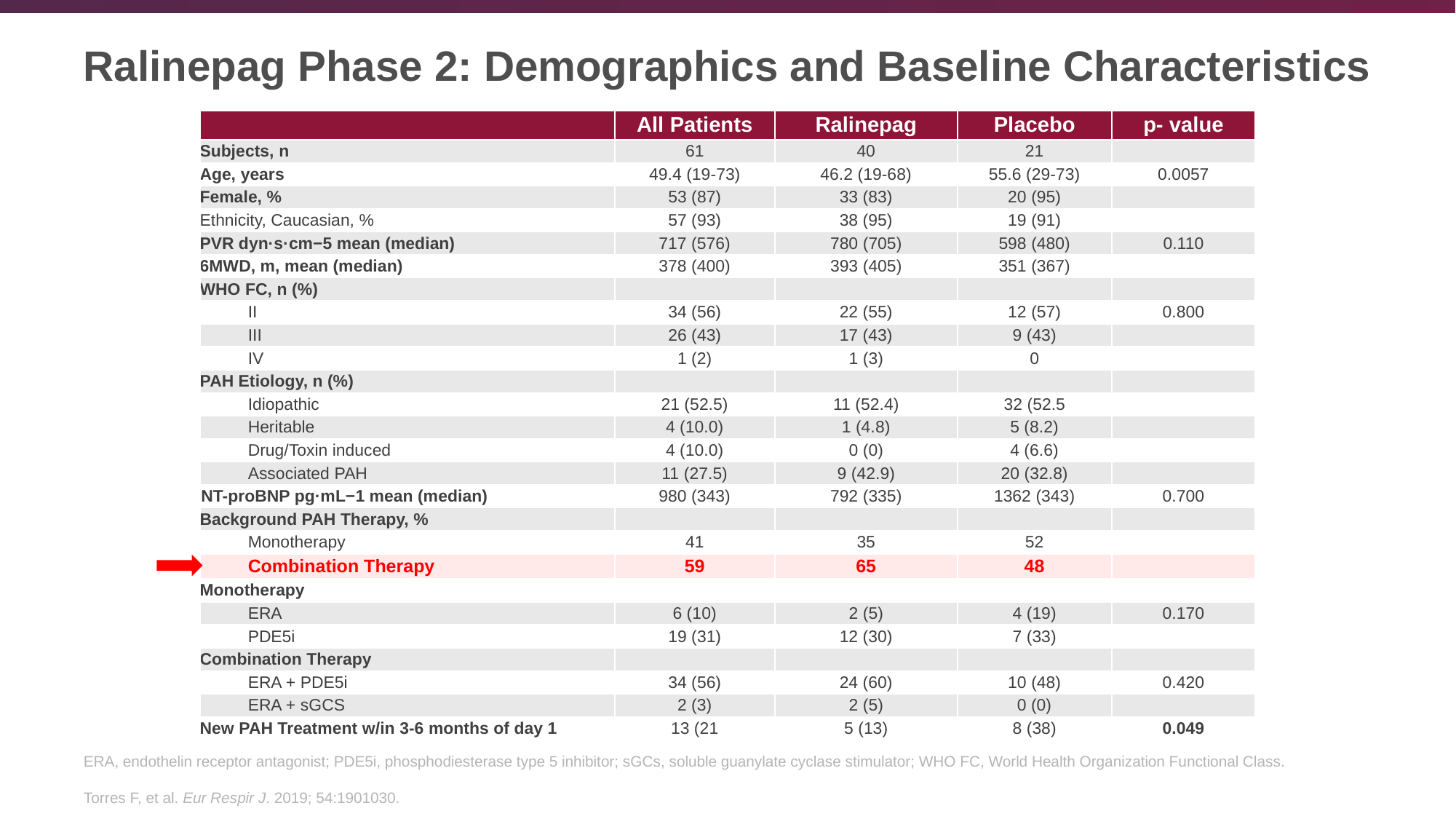

# Ralinepag Phase 2: Demographics and Baseline Characteristics
|  | All Patients | Ralinepag | Placebo | p- value |
| --- | --- | --- | --- | --- |
| Subjects, n | 61 | 40 | 21 |  |
| Age, years | 49.4 (19-73) | 46.2 (19-68) | 55.6 (29-73) | 0.0057 |
| Female, % | 53 (87) | 33 (83) | 20 (95) |  |
| Ethnicity, Caucasian, % | 57 (93) | 38 (95) | 19 (91) |  |
| PVR dyn·s·cm−5 mean (median) | 717 (576) | 780 (705) | 598 (480) | 0.110 |
| 6MWD, m, mean (median) | 378 (400) | 393 (405) | 351 (367) |  |
| WHO FC, n (%) |  |  |  |  |
| II | 34 (56) | 22 (55) | 12 (57) | 0.800 |
| III | 26 (43) | 17 (43) | 9 (43) |  |
| IV | 1 (2) | 1 (3) | 0 |  |
| PAH Etiology, n (%) |  |  |  |  |
| Idiopathic | 21 (52.5) | 11 (52.4) | 32 (52.5 |  |
| Heritable | 4 (10.0) | 1 (4.8) | 5 (8.2) |  |
| Drug/Toxin induced | 4 (10.0) | 0 (0) | 4 (6.6) |  |
| Associated PAH | 11 (27.5) | 9 (42.9) | 20 (32.8) |  |
| NT-proBNP pg·mL−1 mean (median) | 980 (343) | 792 (335) | 1362 (343) | 0.700 |
| Background PAH Therapy, % |  |  |  |  |
| Monotherapy | 41 | 35 | 52 |  |
| Combination Therapy | 59 | 65 | 48 |  |
| Monotherapy |  |  |  |  |
| ERA | 6 (10) | 2 (5) | 4 (19) | 0.170 |
| PDE5i | 19 (31) | 12 (30) | 7 (33) |  |
| Combination Therapy |  |  |  |  |
| ERA + PDE5i | 34 (56) | 24 (60) | 10 (48) | 0.420 |
| ERA + sGCS | 2 (3) | 2 (5) | 0 (0) |  |
| New PAH Treatment w/in 3-6 months of day 1 | 13 (21 | 5 (13) | 8 (38) | 0.049 |

ERA, endothelin receptor antagonist; PDE5i, phosphodiesterase type 5 inhibitor; sGCs, soluble guanylate cyclase stimulator; WHO FC, World Health Organization Functional Class.

Torres F, et al. Eur Respir J. 2019; 54:1901030.